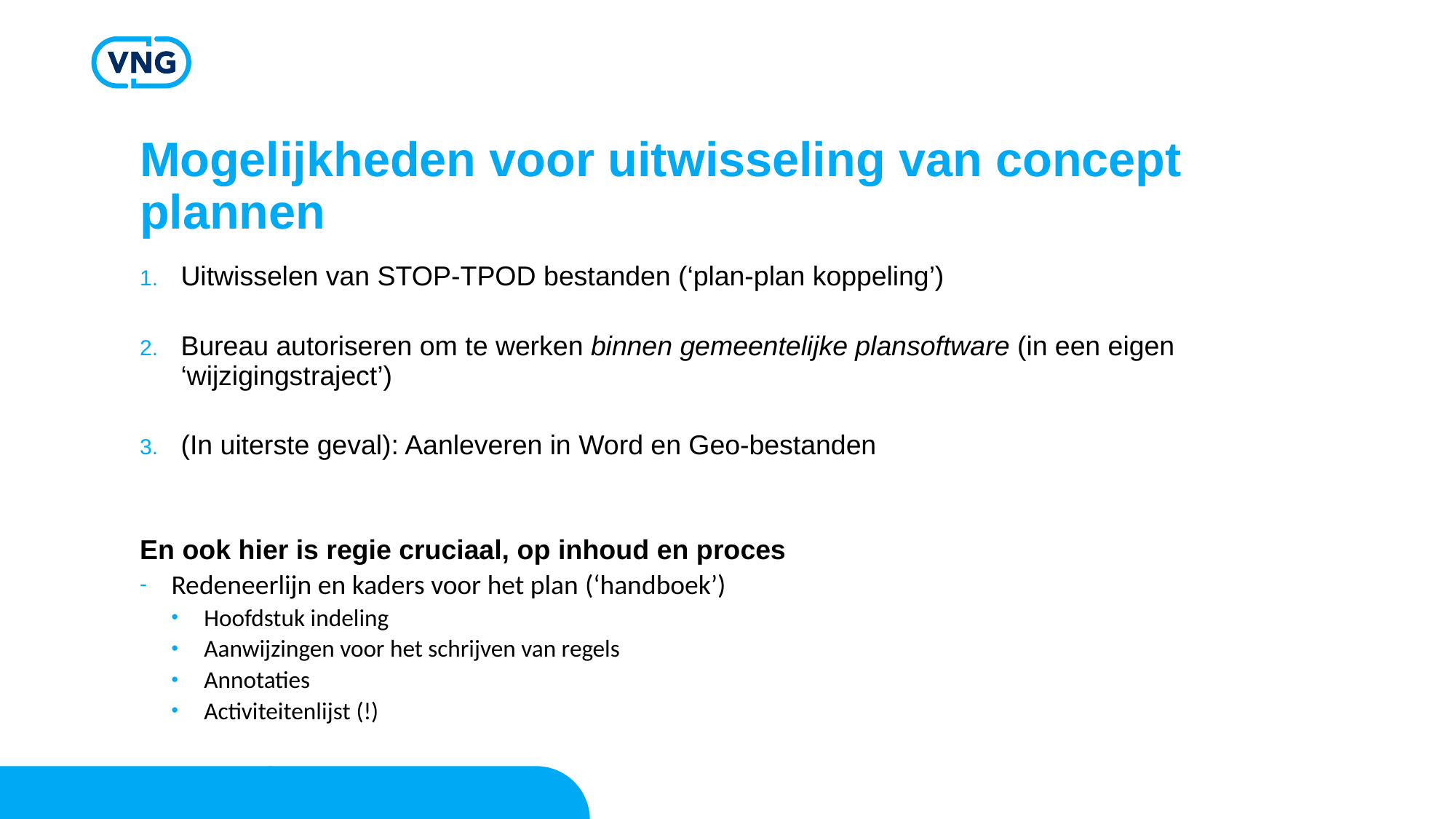

# Mogelijkheden voor uitwisseling van concept plannen
Uitwisselen van STOP-TPOD bestanden (‘plan-plan koppeling’)

Bureau autoriseren om te werken binnen gemeentelijke plansoftware (in een eigen ‘wijzigingstraject’)

(In uiterste geval): Aanleveren in Word en Geo-bestanden

En ook hier is regie cruciaal, op inhoud en proces
Redeneerlijn en kaders voor het plan (‘handboek’)
Hoofdstuk indeling​
Aanwijzingen voor het schrijven van regels
Annotaties
Activiteitenlijst​ (!)